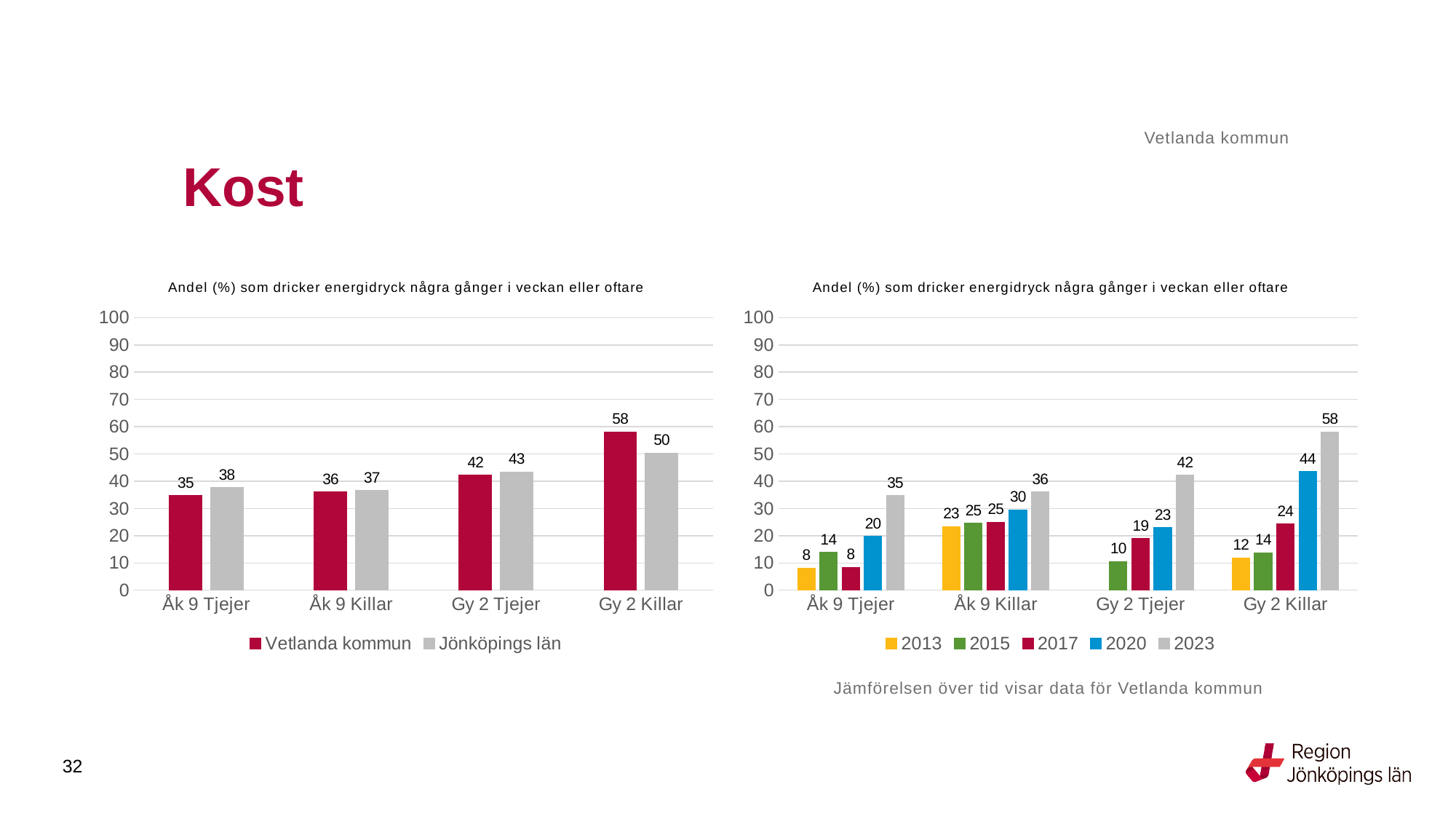

Vetlanda kommun
# Kost

### Chart: Andel (%) som dricker energidryck några gånger i veckan eller oftare

| Category | Vetlanda kommun | Jönköpings län |
|---|---|---|
| Åk 9 Tjejer | 34.6939 | 37.58 |
| Åk 9 Killar | 36.0902 | 36.6106 |
| Gy 2 Tjejer | 42.2018 | 43.3719 |
| Gy 2 Killar | 58.1197 | 50.4021 |

### Chart: Andel (%) som dricker energidryck några gånger i veckan eller oftare

| Category | 2013 | 2015 | 2017 | 2020 | 2023 |
|---|---|---|---|---|---|
| Åk 9 Tjejer | 8.1481 | 13.8889 | 8.3333 | 19.7674 | 34.6939 |
| Åk 9 Killar | 23.3577 | 24.5098 | 25.0 | 29.5238 | 36.0902 |
| Gy 2 Tjejer | None | 10.4839 | 18.8889 | 22.8916 | 42.2018 |
| Gy 2 Killar | 11.8644 | 13.6752 | 24.2718 | 43.5484 | 58.1197 |
Jämförelsen över tid visar data för Vetlanda kommun
32